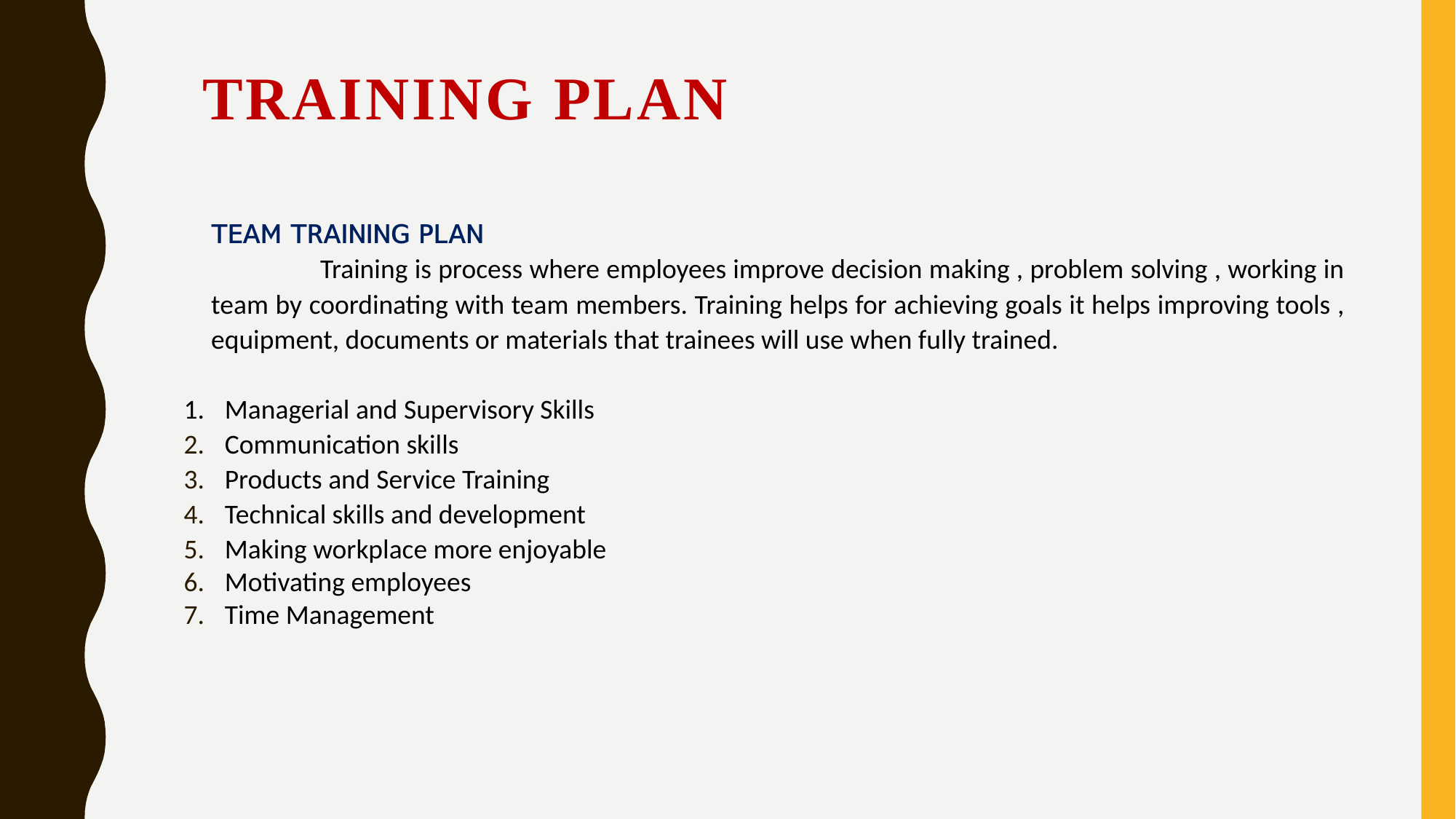

# Training Plan
TEAM TRAINING PLAN
	Training is process where employees improve decision making , problem solving , working in team by coordinating with team members. Training helps for achieving goals it helps improving tools , equipment, documents or materials that trainees will use when fully trained.

Managerial and Supervisory Skills
Communication skills
Products and Service Training
Technical skills and development
Making workplace more enjoyable
Motivating employees
Time Management